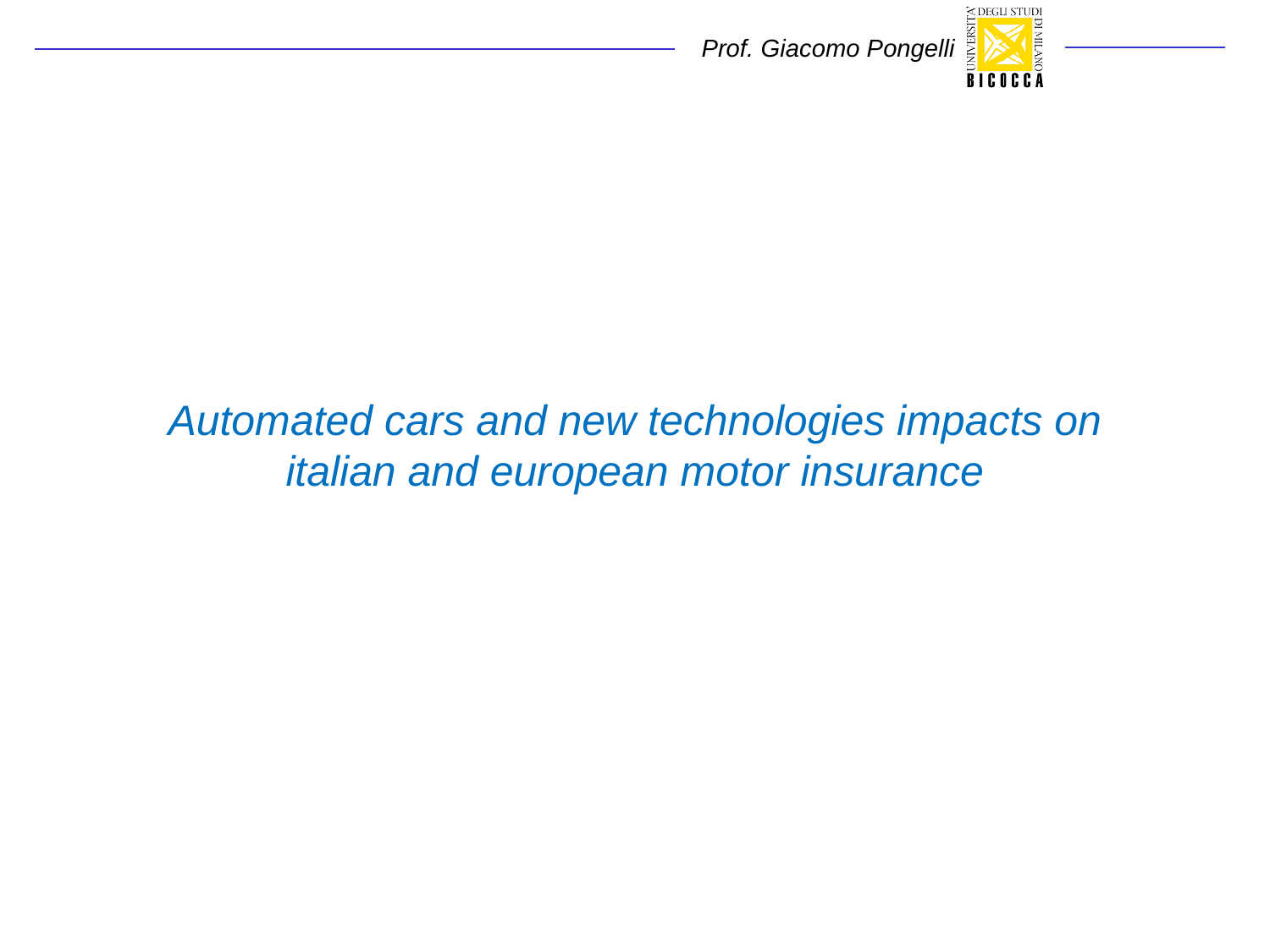

# Automated cars and new technologies impacts on italian and european motor insurance